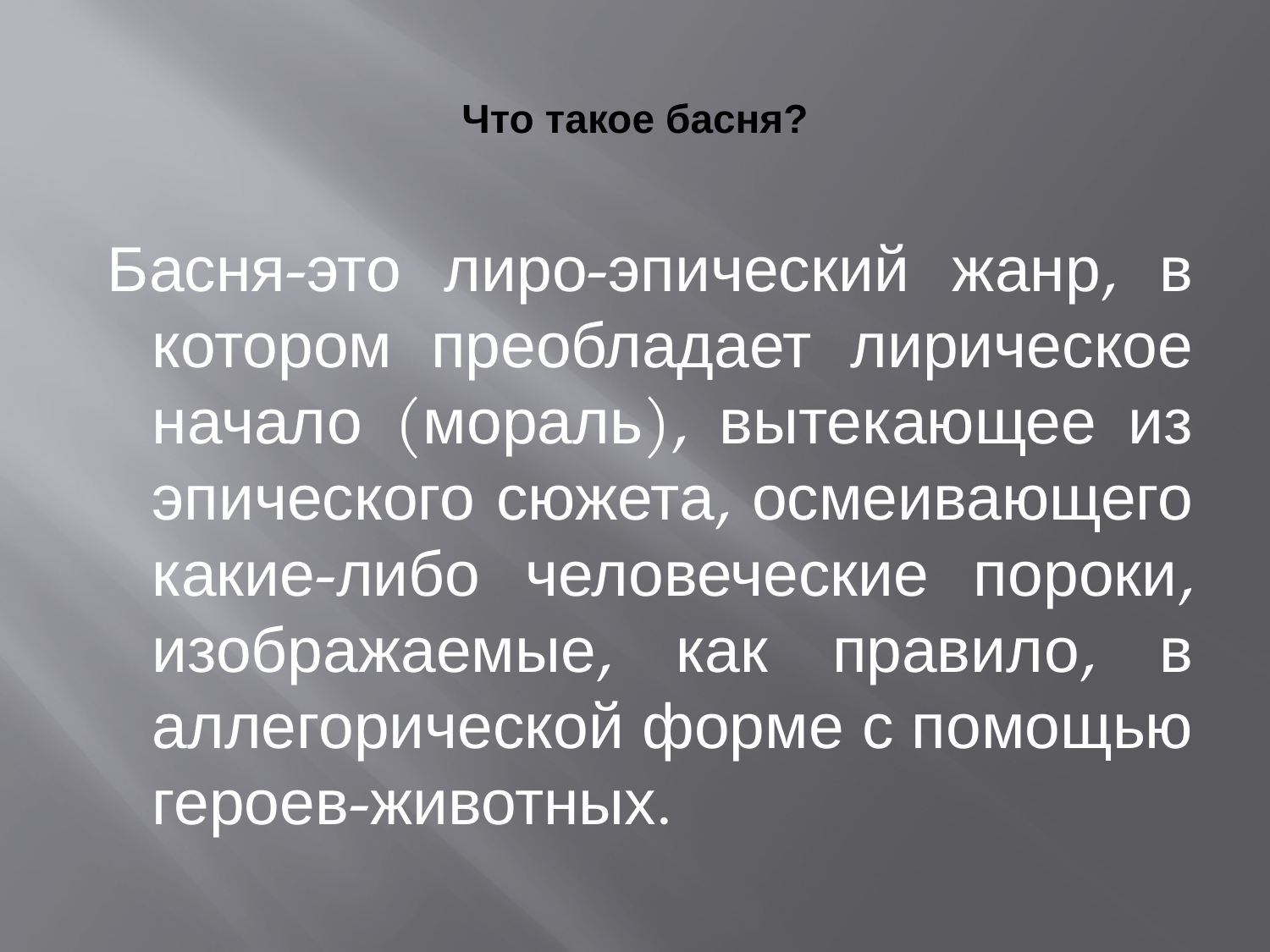

# Что такое басня?
 Басня-это лиро-эпический жанр, в котором преобладает лирическое начало (мораль), вытекающее из эпического сюжета, осмеивающего какие-либо человеческие пороки, изображаемые, как правило, в аллегорической форме с помощью героев-животных.